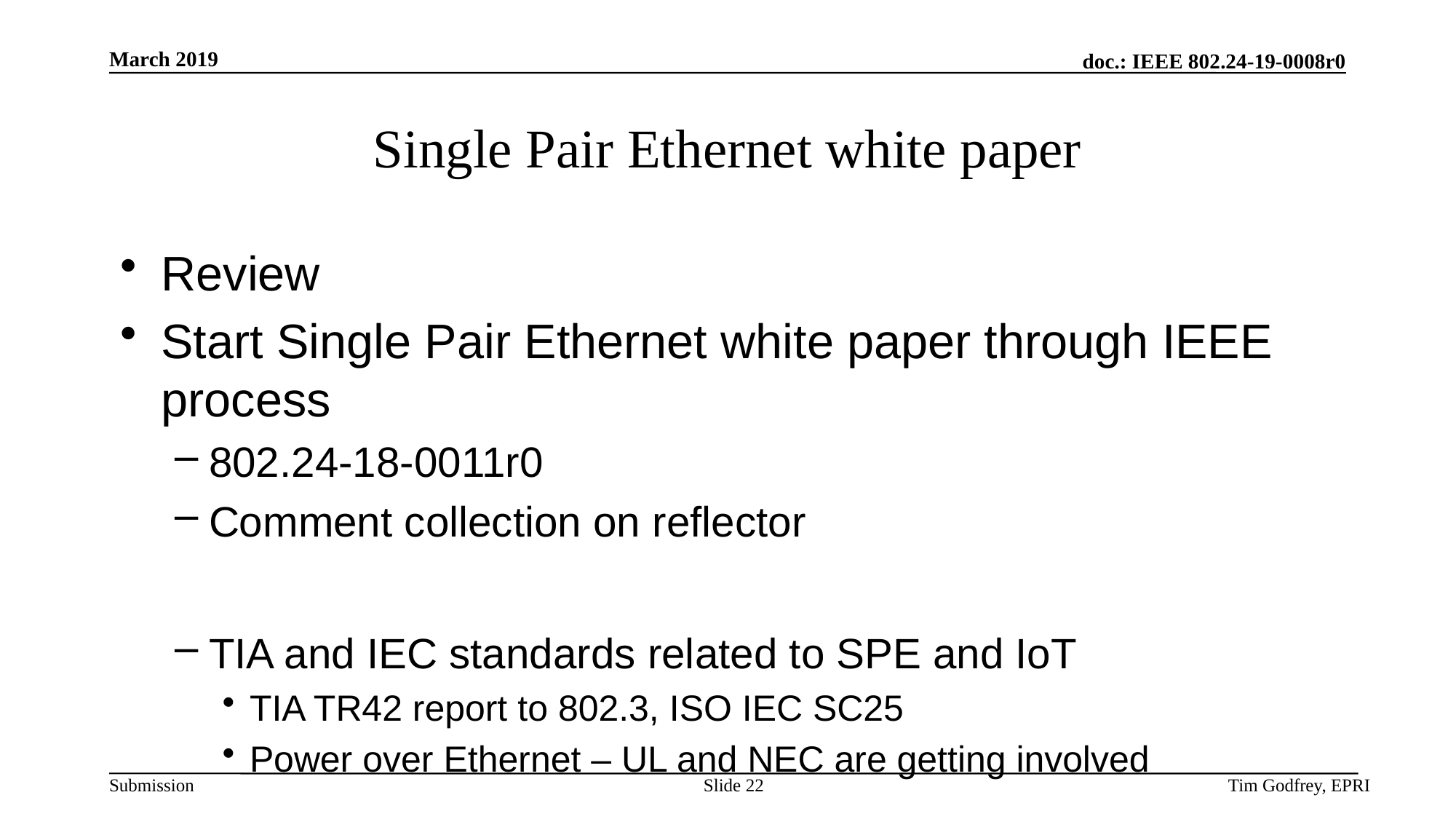

# Single Pair Ethernet white paper
Review
Start Single Pair Ethernet white paper through IEEE process
802.24-18-0011r0
Comment collection on reflector

TIA and IEC standards related to SPE and IoT
TIA TR42 report to 802.3, ISO IEC SC25
Power over Ethernet – UL and NEC are getting involved

Slide 22
Tim Godfrey, EPRI